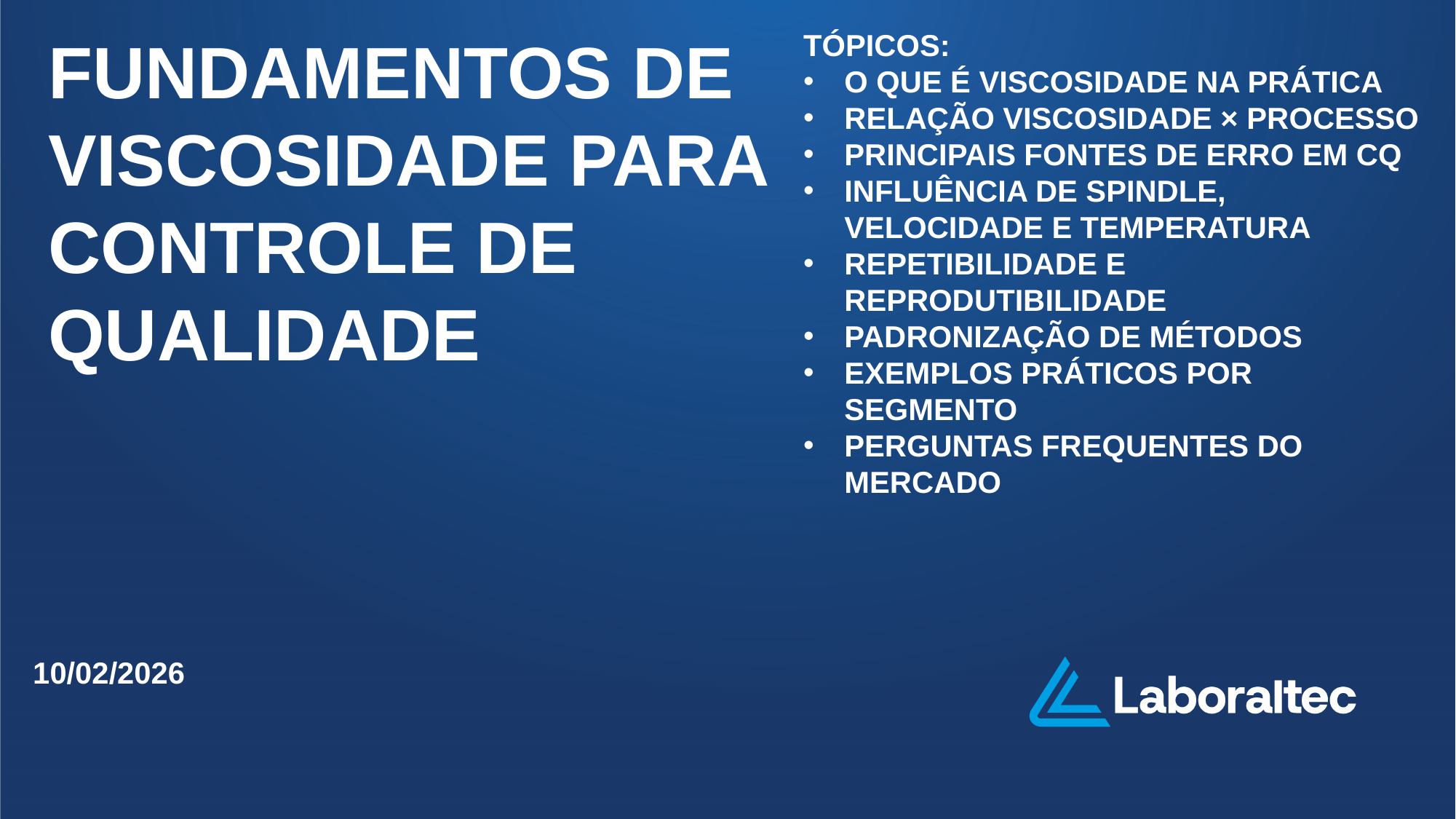

Fundamentos de Viscosidade para Controle de Qualidade
Tópicos:
O que é viscosidade na prática
Relação viscosidade × processo
Principais fontes de erro em CQ
Influência de spindle, velocidade e temperatura
Repetibilidade e reprodutibilidade
Padronização de métodos
Exemplos práticos por segmento
Perguntas frequentes do mercado
10/02/2026